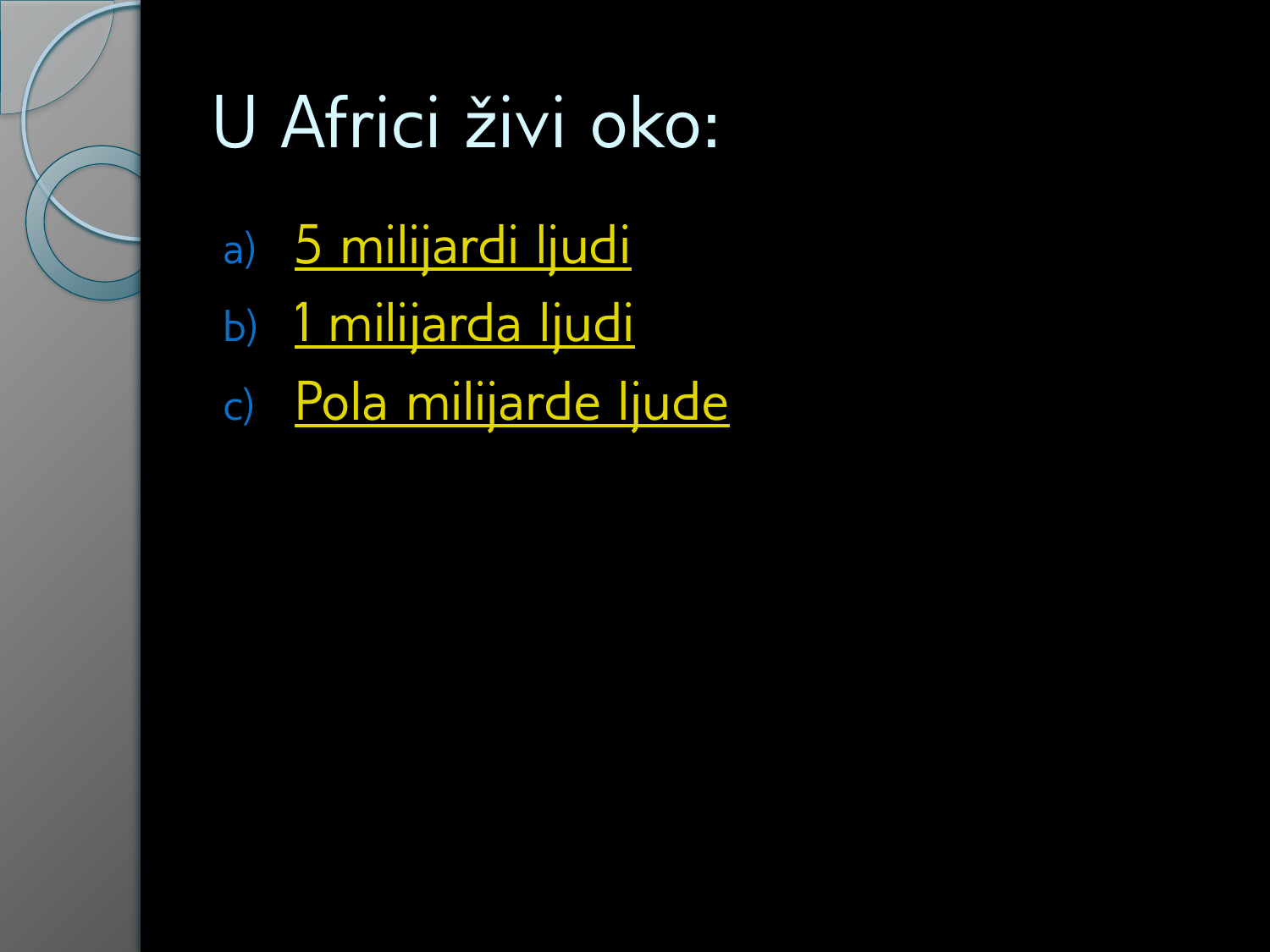

# U Africi živi oko:
5 milijardi ljudi
1 milijarda ljudi
Pola milijarde ljude